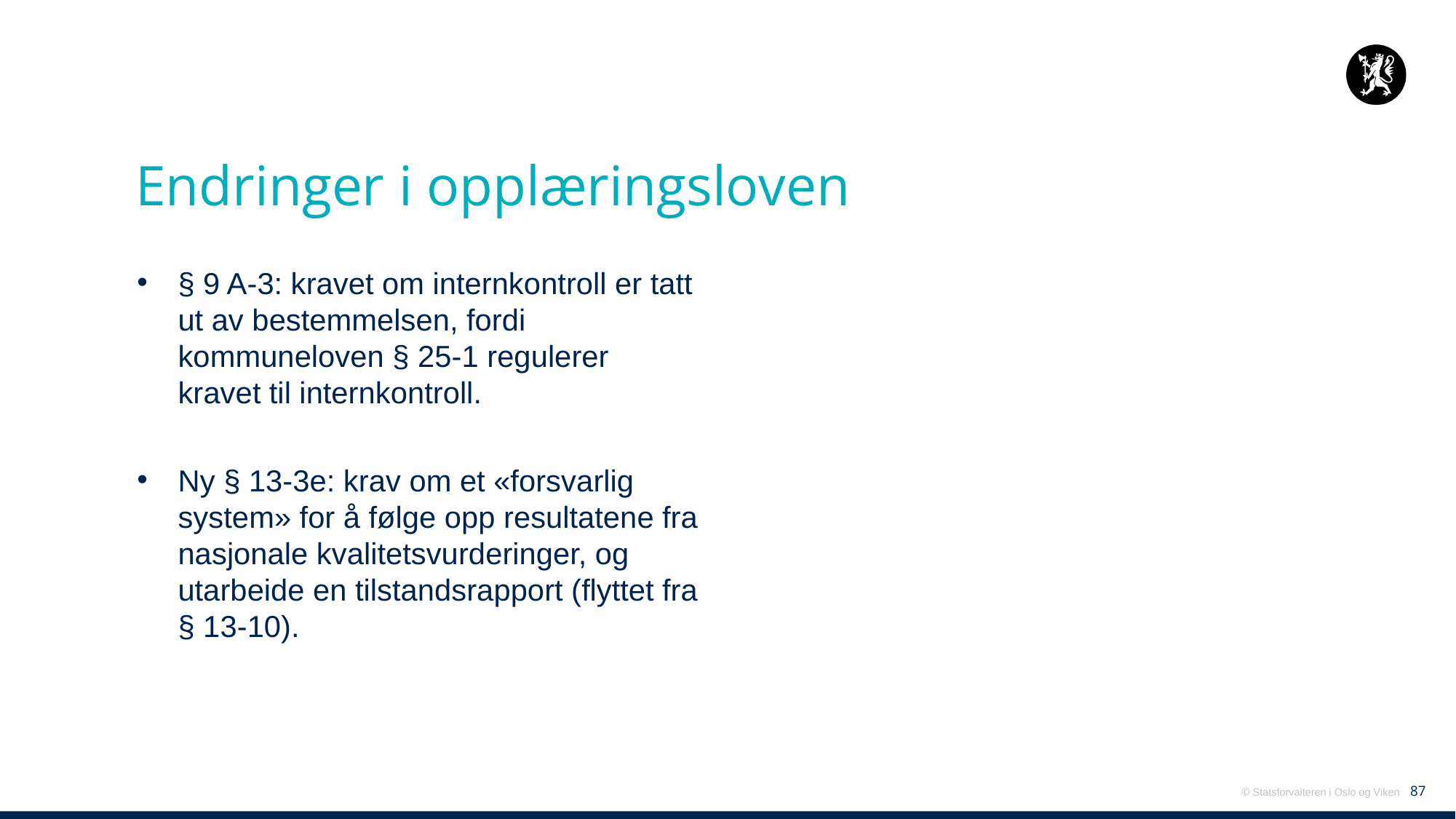

Endringer i opplæringsloven
§ 9 A-3: kravet om internkontroll er tatt ut av bestemmelsen, fordi kommuneloven § 25-1 regulerer kravet til internkontroll.

Ny § 13-3e: krav om et «forsvarlig system» for å følge opp resultatene fra nasjonale kvalitetsvurderinger, og utarbeide en tilstandsrapport (flyttet fra § 13-10).